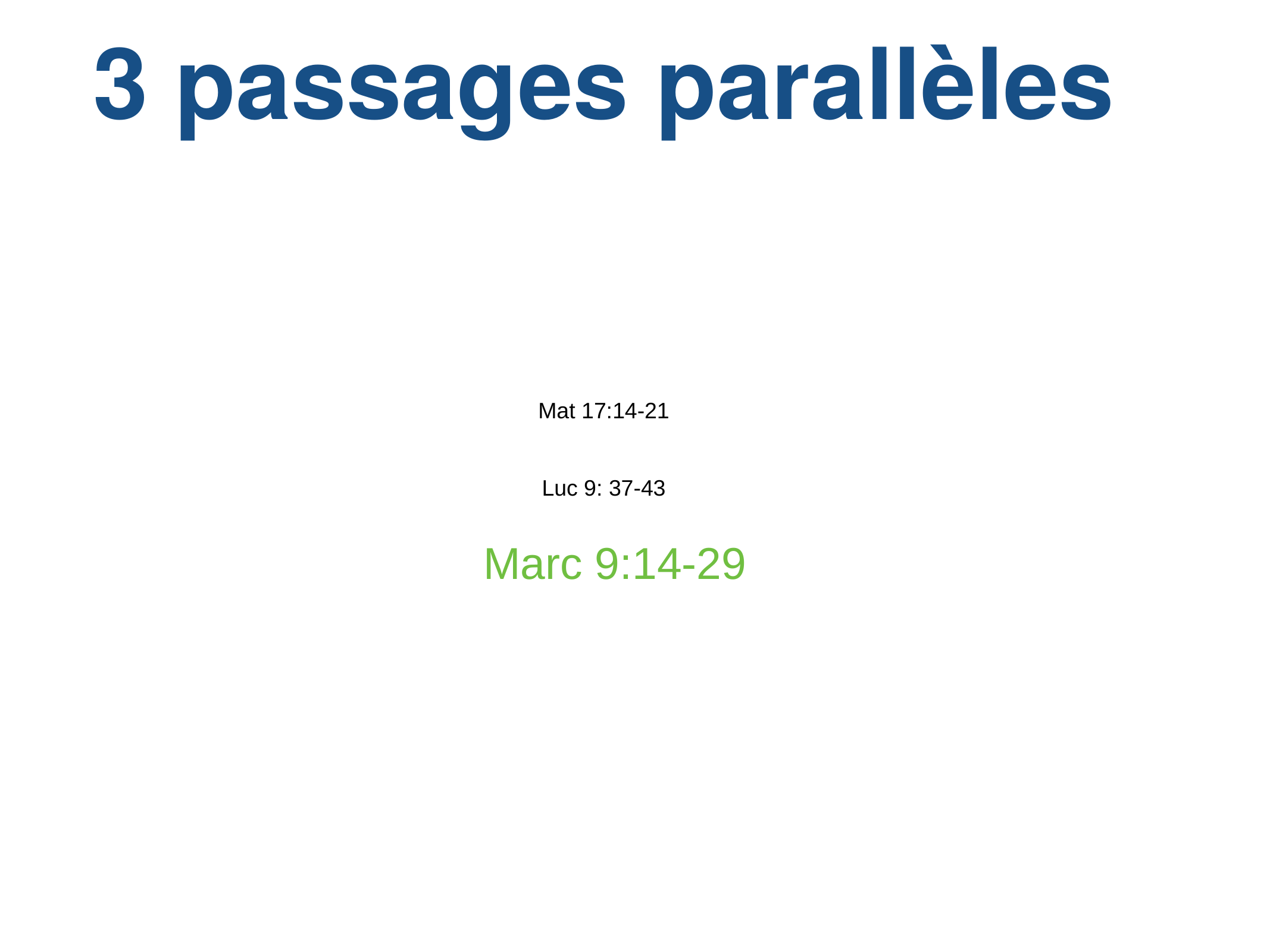

# 3 passages parallèles
Mat 17:14-21
Luc 9: 37-43
Marc 9:14-29